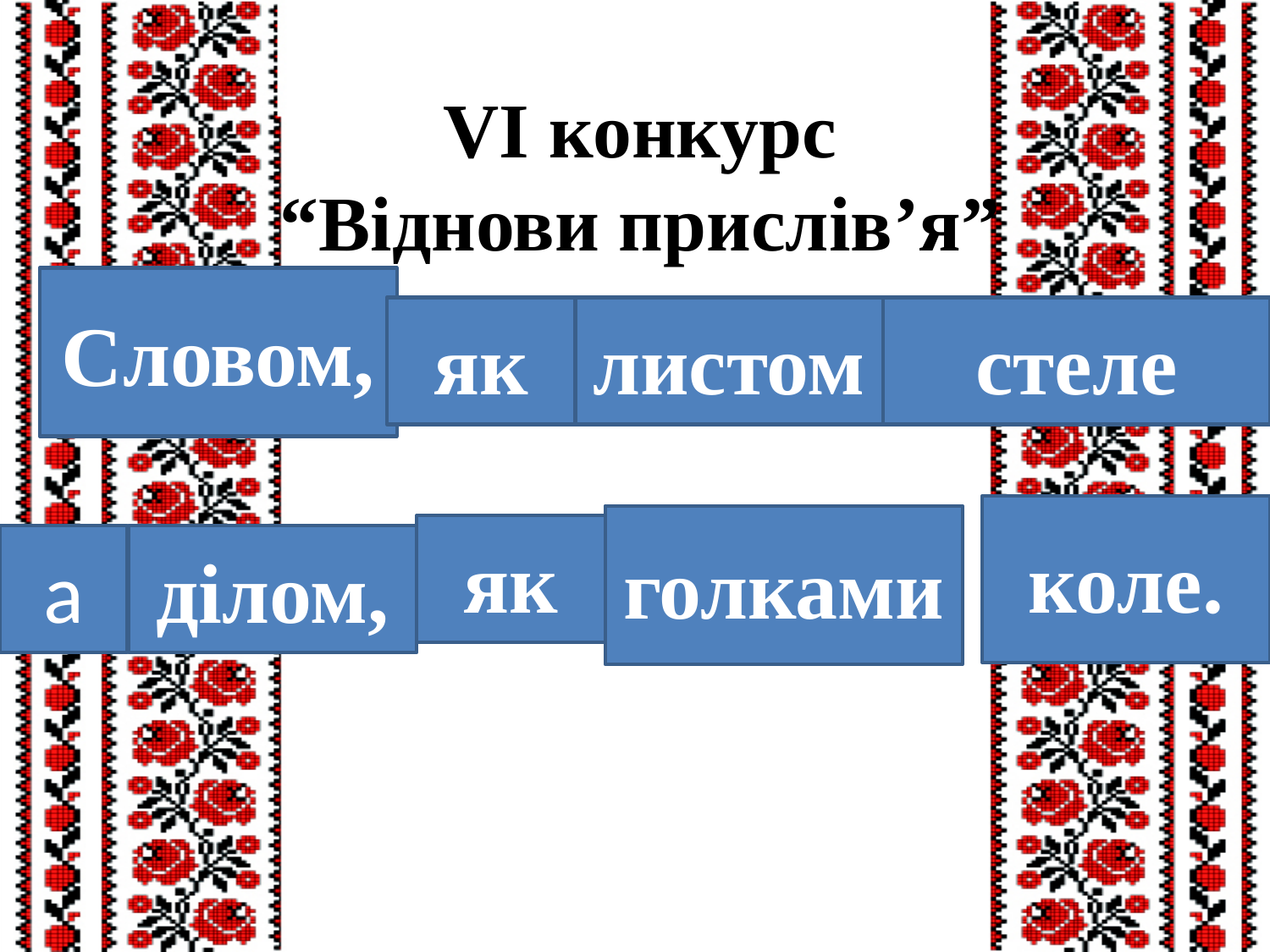

# VІ конкурс “Віднови прислів’я”
Словом,

як
листом
стеле
коле.
голками
як
а
ділом,